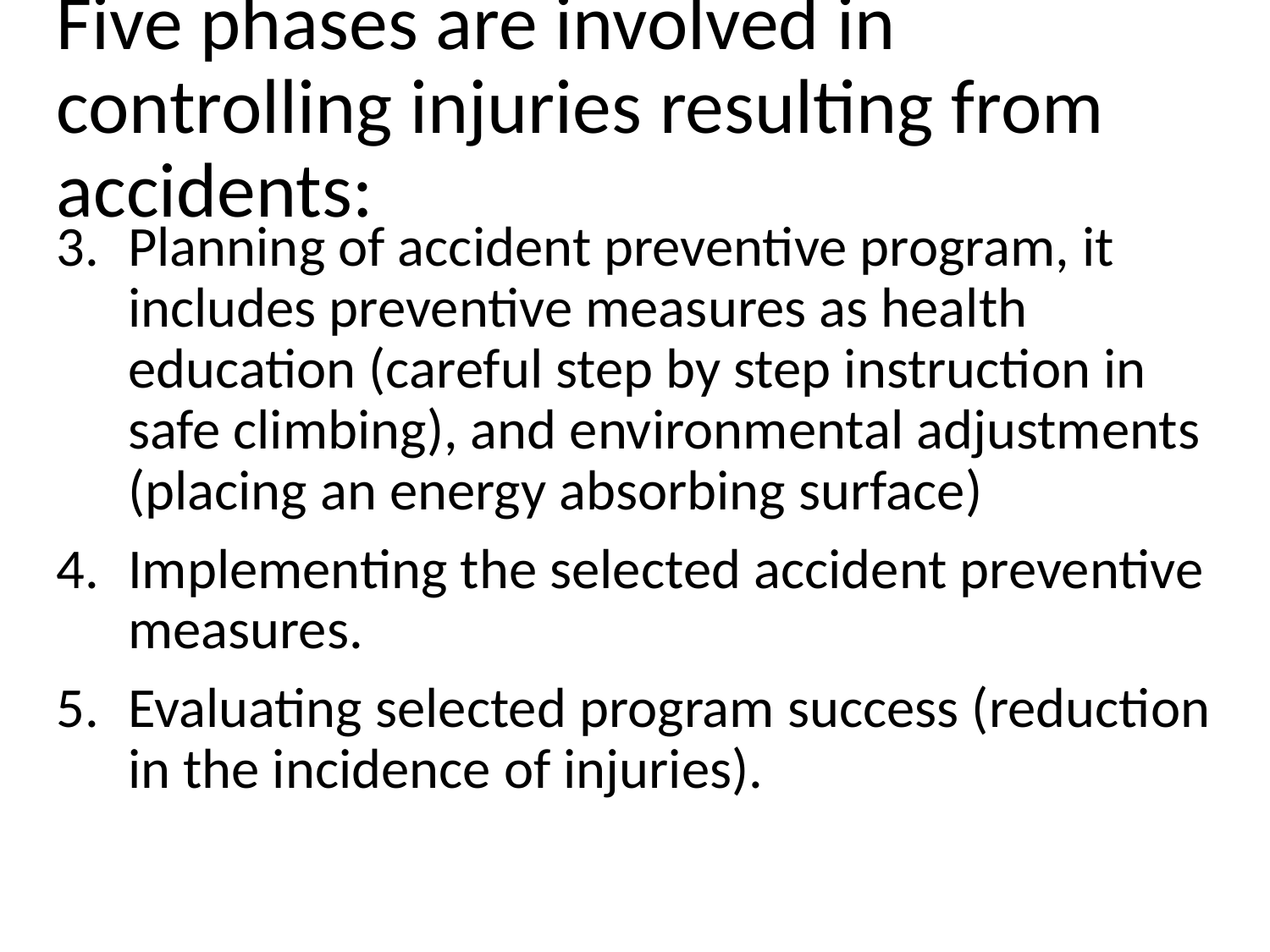

# Five phases are involved in controlling injuries resulting from accidents:
Planning of accident preventive program, it includes preventive measures as health education (careful step by step instruction in safe climbing), and environmental adjustments (placing an energy absorbing surface)
Implementing the selected accident preventive measures.
Evaluating selected program success (reduction in the incidence of injuries).